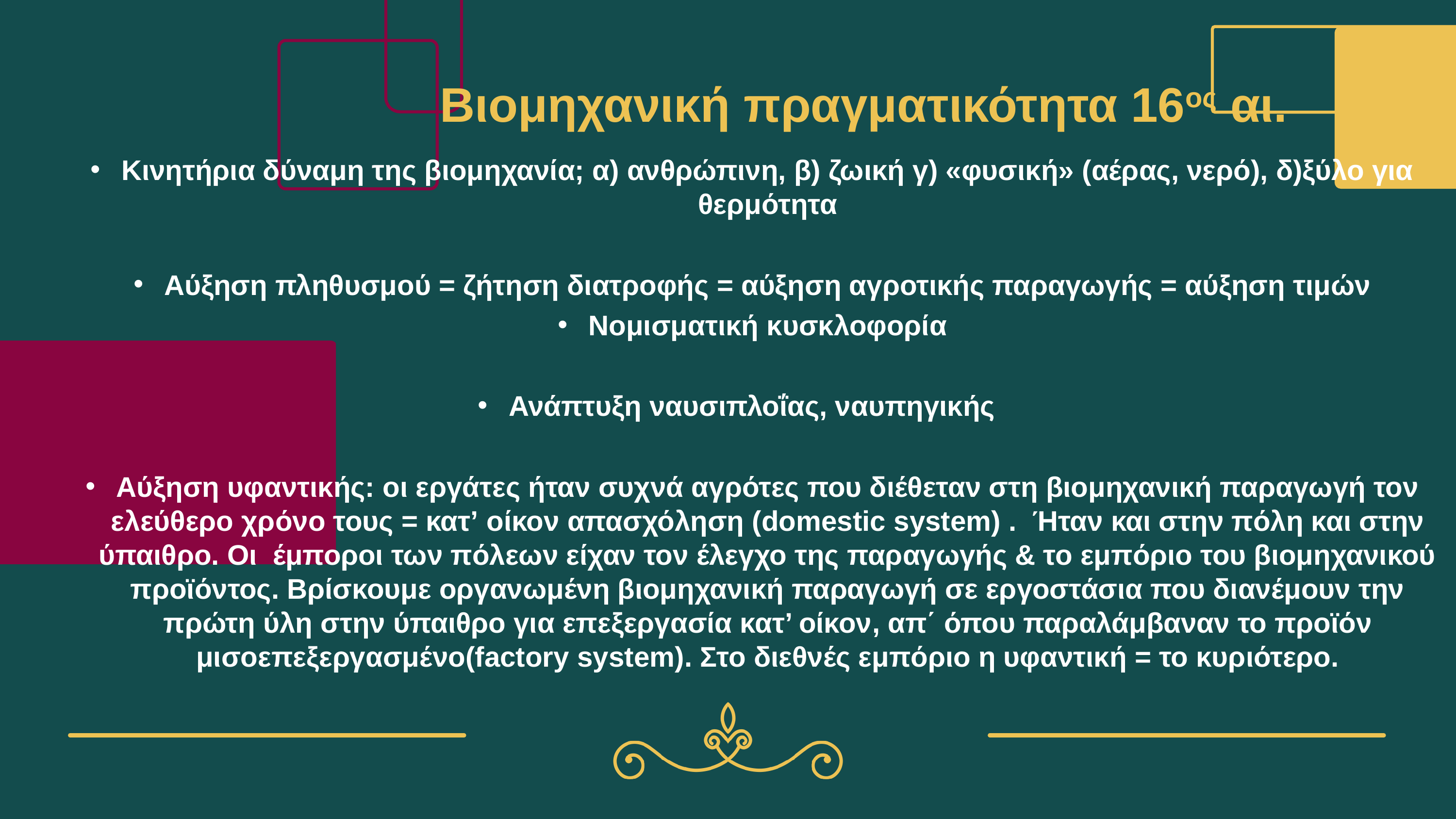

# Βιομηχανική πραγματικότητα 16ος αι.
Κινητήρια δύναμη της βιομηχανία; α) ανθρώπινη, β) ζωική γ) «φυσική» (αέρας, νερό), δ)ξύλο για θερμότητα

Αύξηση πληθυσμού = ζήτηση διατροφής = αύξηση αγροτικής παραγωγής = αύξηση τιμών
Νομισματική κυσκλοφορία

Ανάπτυξη ναυσιπλοΐας, ναυπηγικής

Αύξηση υφαντικής: οι εργάτες ήταν συχνά αγρότες που διέθεταν στη βιομηχανική παραγωγή τον ελεύθερο χρόνο τους = κατ’ οίκον απασχόληση (domestic system) .  Ήταν και στην πόλη και στην ύπαιθρο. Οι  έμποροι των πόλεων είχαν τον έλεγχο της παραγωγής & το εμπόριο του βιομηχανικού προϊόντος. Βρίσκουμε οργανωμένη βιομηχανική παραγωγή σε εργοστάσια που διανέμουν την πρώτη ύλη στην ύπαιθρο για επεξεργασία κατ’ οίκον, απ΄ όπου παραλάμβαναν το προϊόν μισοεπεξεργασμένο(factory system). Στο διεθνές εμπόριο η υφαντική = το κυριότερο.